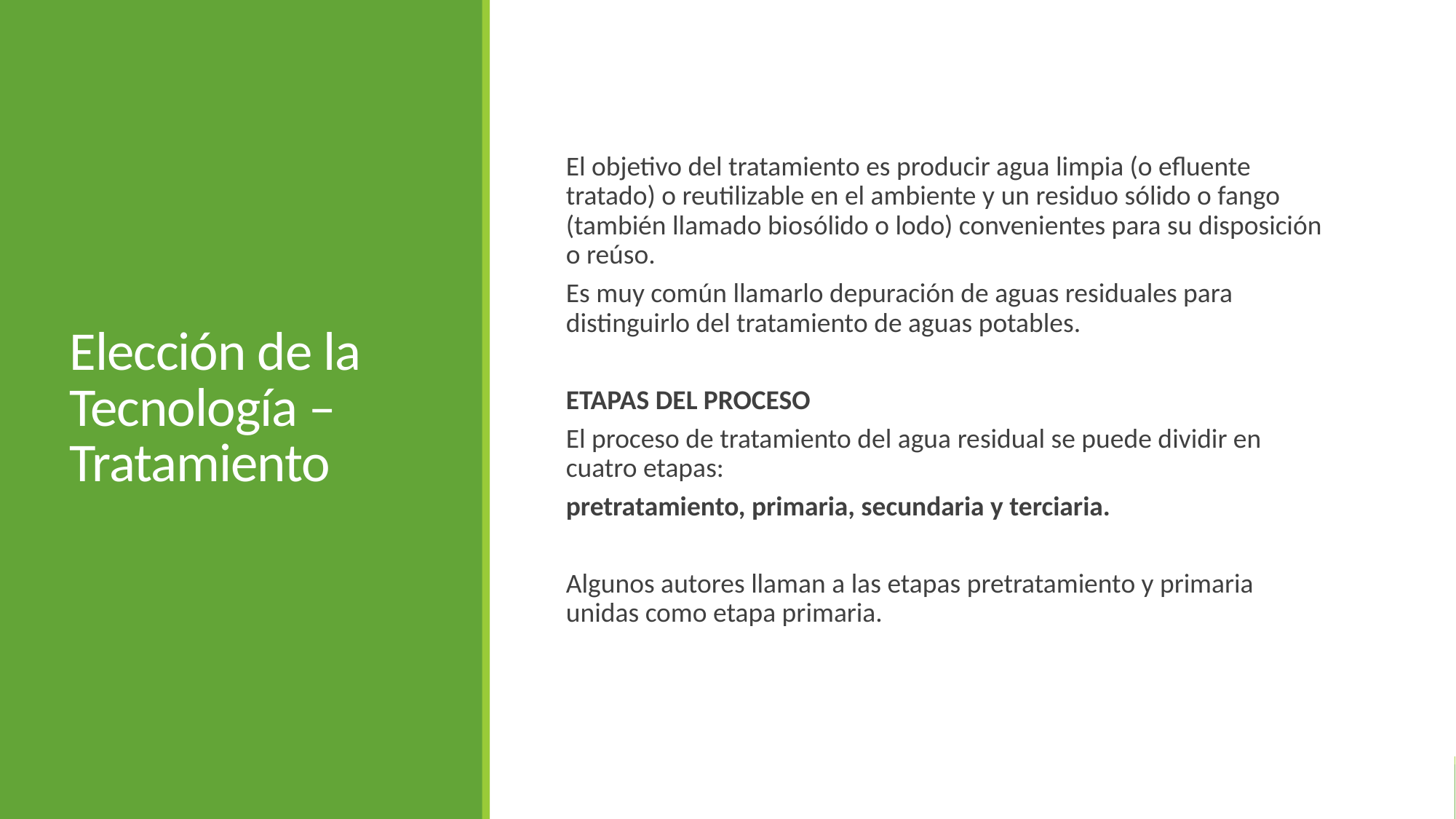

Elección de la Tecnología – Tratamiento
El objetivo del tratamiento es producir agua limpia (o efluente tratado) o reutilizable en el ambiente y un residuo sólido o fango (también llamado biosólido o lodo) convenientes para su disposición o reúso.
Es muy común llamarlo depuración de aguas residuales para distinguirlo del tratamiento de aguas potables.

ETAPAS DEL PROCESO
El proceso de tratamiento del agua residual se puede dividir en cuatro etapas:
pretratamiento, primaria, secundaria y terciaria.

Algunos autores llaman a las etapas pretratamiento y primaria unidas como etapa primaria.